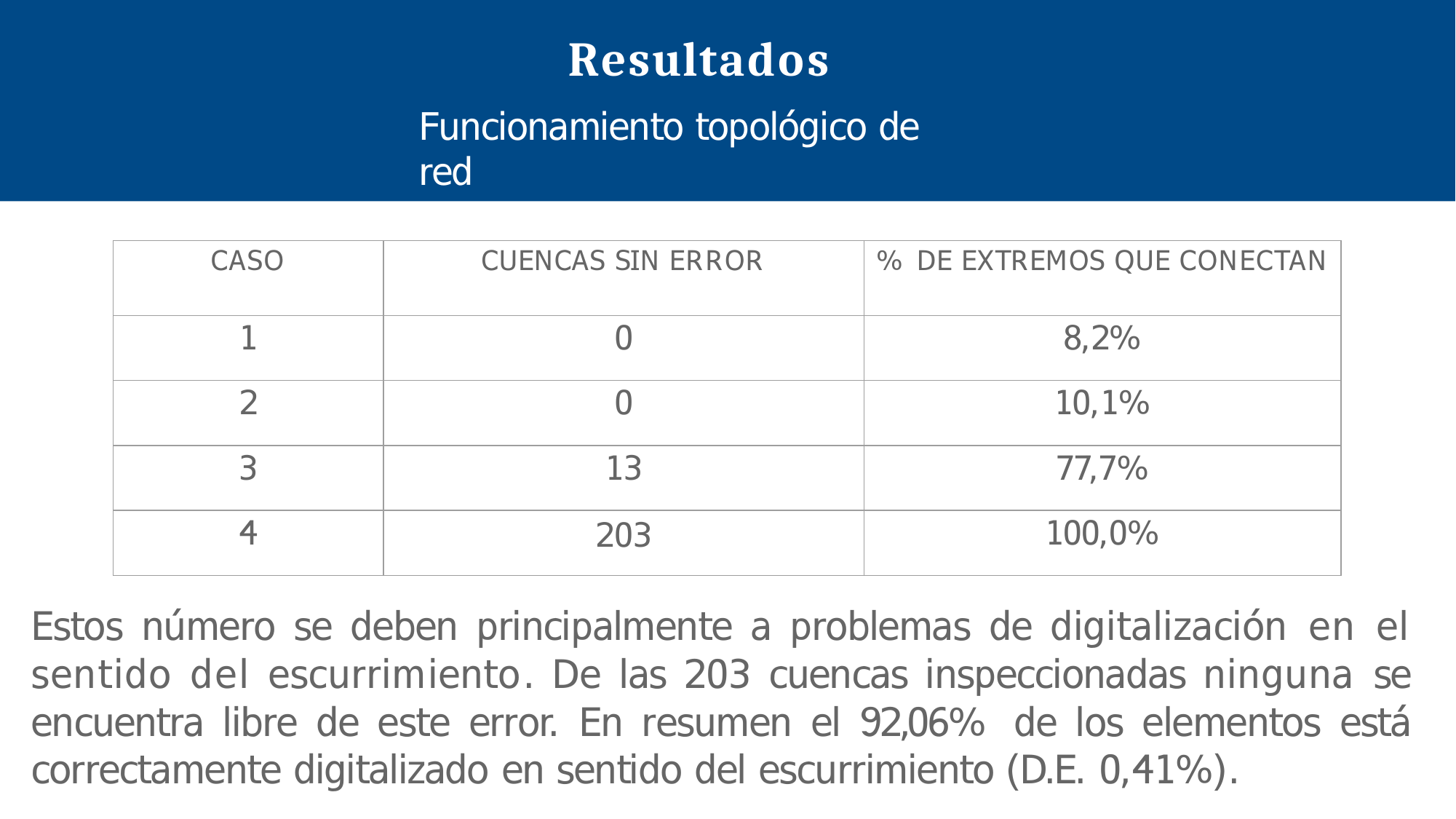

# Resultados
Funcionamiento topológico de red
| CASO | CUENCAS SIN ERROR | % DE EXTREMOS QUE CONECTAN |
| --- | --- | --- |
| 1 | 0 | 8,2% |
| 2 | 0 | 10,1% |
| 3 | 13 | 77,7% |
| 4 | 203 | 100,0% |
Estos número se deben principalmente a problemas de digitalización en el sentido del escurrimiento. De las 203 cuencas inspeccionadas ninguna se encuentra libre de este error. En resumen el 92,06% de los elementos está correctamente digitalizado en sentido del escurrimiento (D.E. 0,41%).